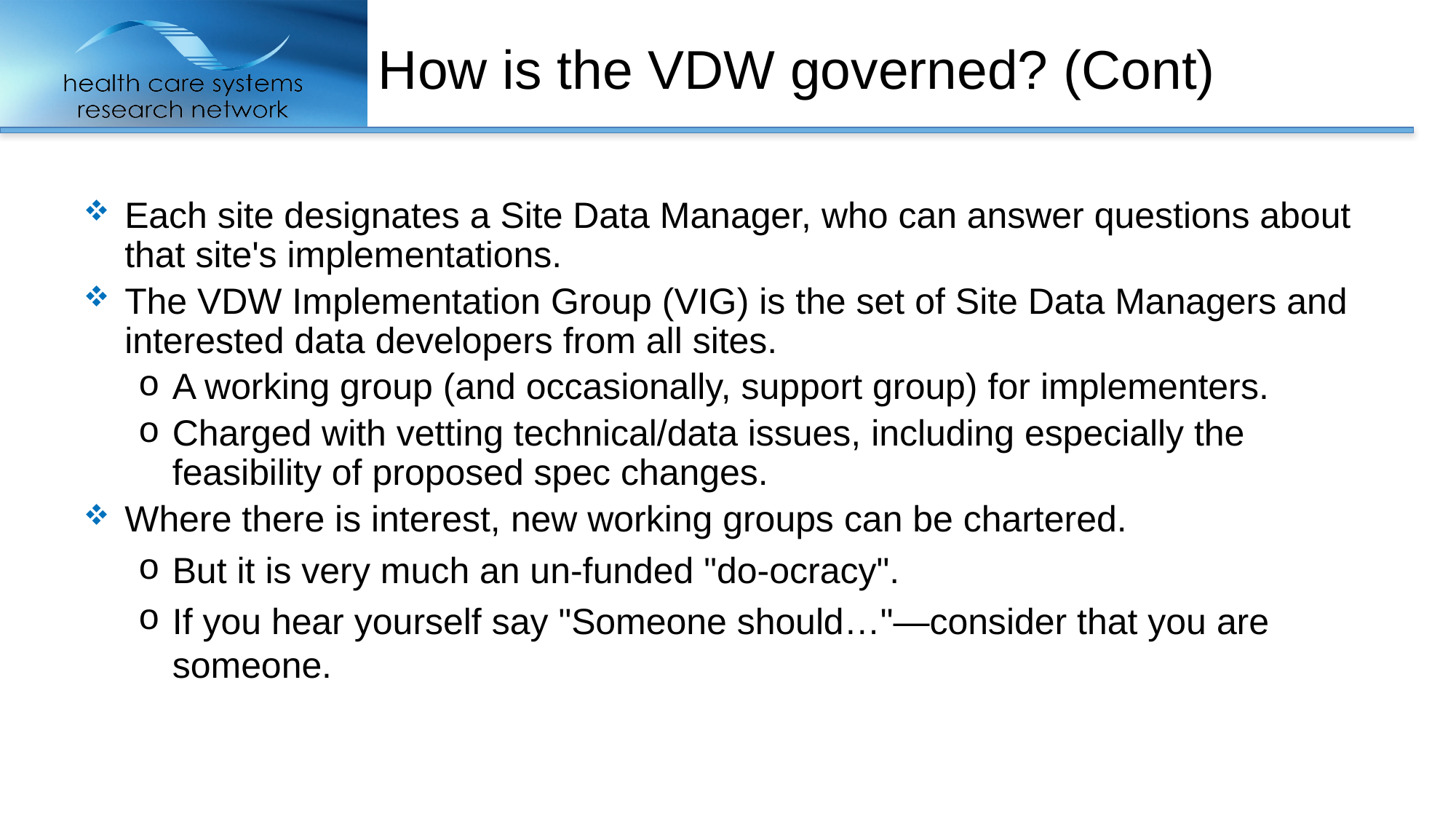

# How is the VDW governed? (Cont)
Each site designates a Site Data Manager, who can answer questions about that site's implementations.
The VDW Implementation Group (VIG) is the set of Site Data Managers and interested data developers from all sites.
A working group (and occasionally, support group) for implementers.
Charged with vetting technical/data issues, including especially the feasibility of proposed spec changes.
Where there is interest, new working groups can be chartered.
But it is very much an un-funded "do-ocracy".
If you hear yourself say "Someone should…"—consider that you are someone.